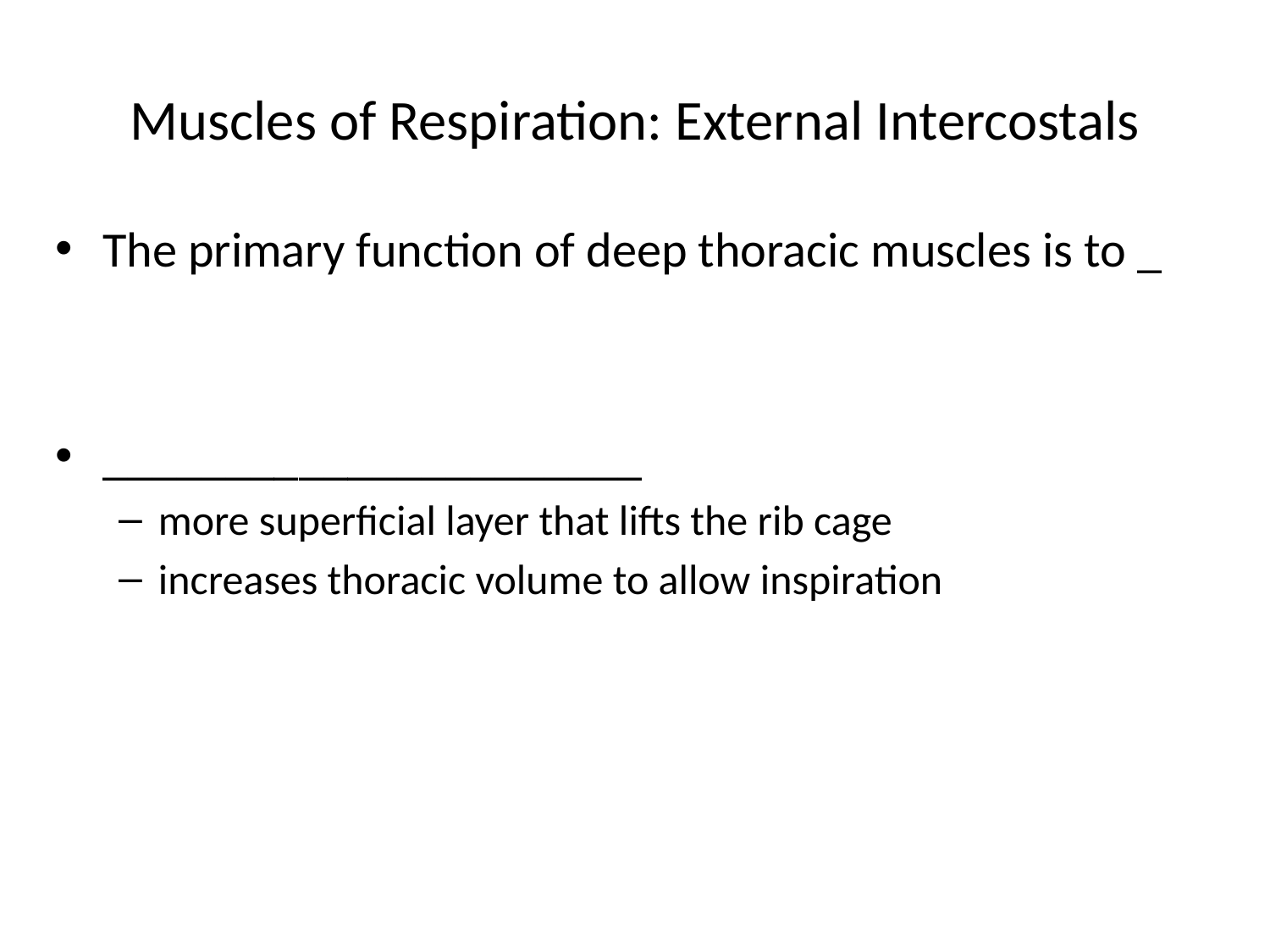

# Muscles of Respiration: External Intercostals
The primary function of deep thoracic muscles is to _

______________________
more superficial layer that lifts the rib cage
increases thoracic volume to allow inspiration